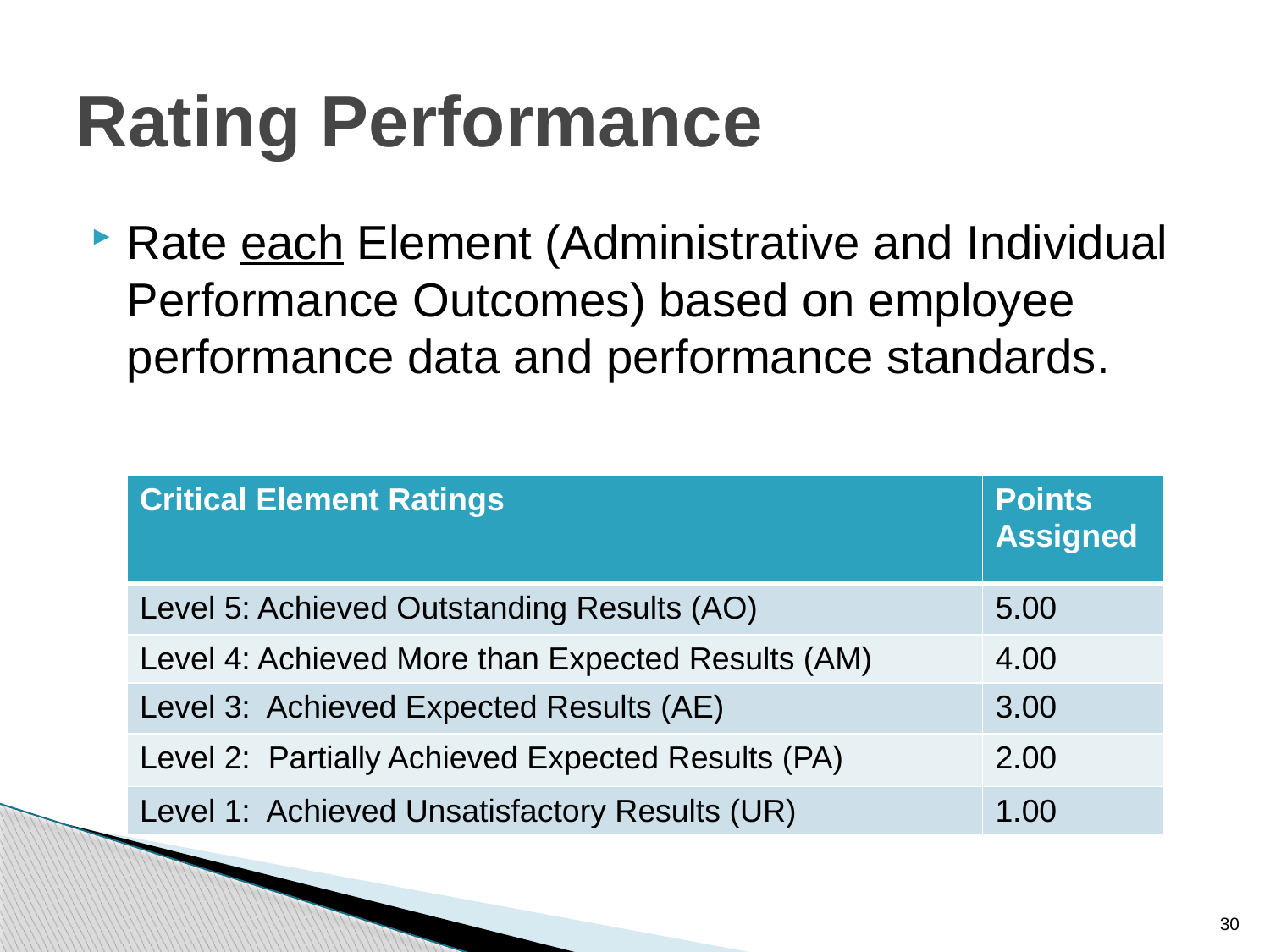

# Rating Performance
Rate each Element (Administrative and Individual Performance Outcomes) based on employee performance data and performance standards.
| Critical Element Ratings | Points Assigned |
| --- | --- |
| Level 5: Achieved Outstanding Results (AO) | 5.00 |
| Level 4: Achieved More than Expected Results (AM) | 4.00 |
| Level 3: Achieved Expected Results (AE) | 3.00 |
| Level 2: Partially Achieved Expected Results (PA) | 2.00 |
| Level 1: Achieved Unsatisfactory Results (UR) | 1.00 |
30